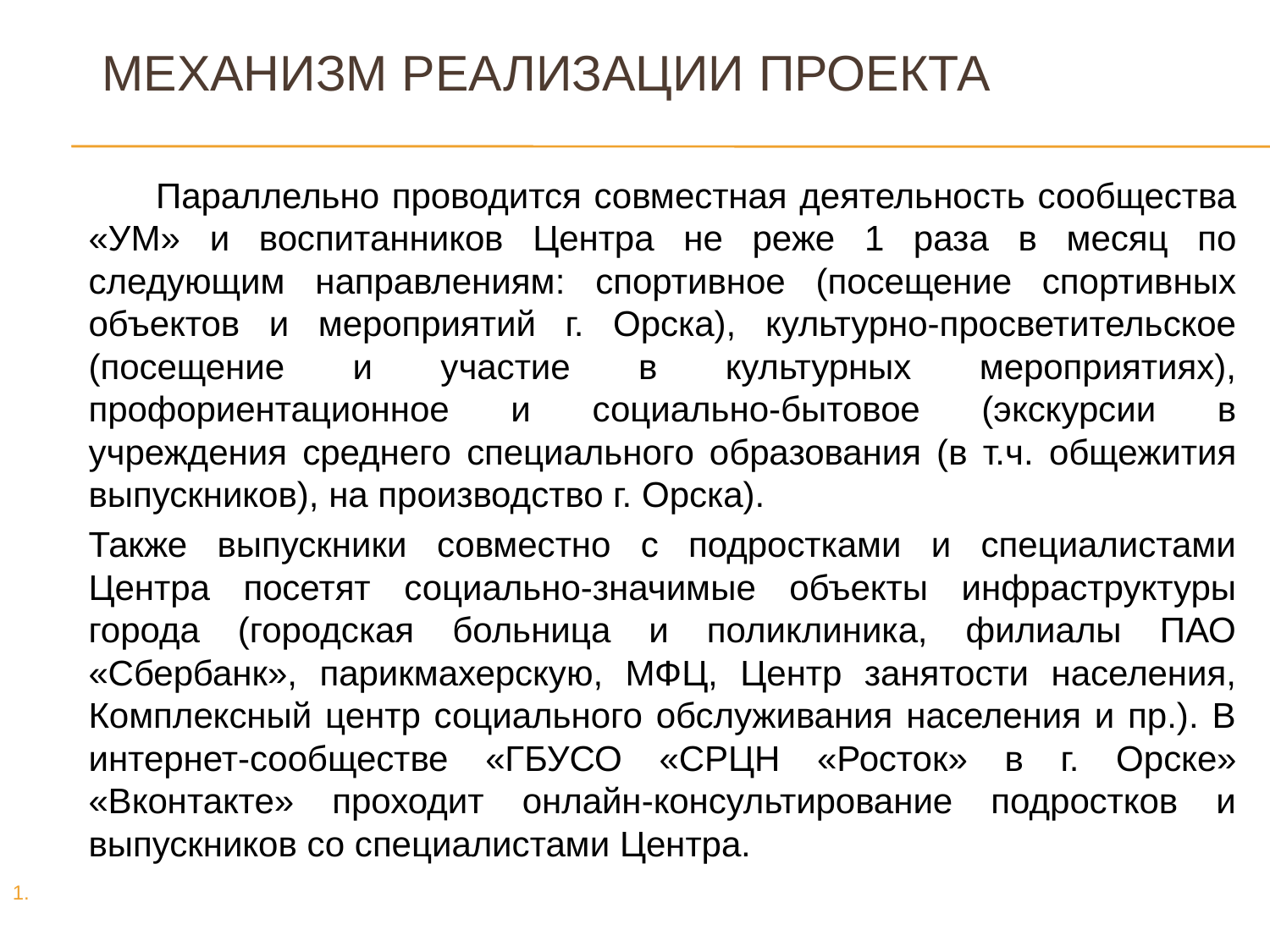

# Механизм реализации проекта

               	Параллельно проводится совместная деятельность сообщества «УМ» и воспитанников Центра не реже 1 раза в месяц по следующим направлениям: спортивное (посещение спортивных объектов и мероприятий г. Орска), культурно-просветительское (посещение и участие в культурных мероприятиях), профориентационное и социально-бытовое (экскурсии в учреждения среднего специального образования (в т.ч. общежития выпускников), на производство г. Орска).
	Также выпускники совместно с подростками и специалистами Центра посетят социально-значимые объекты инфраструктуры города (городская больница и поликлиника, филиалы ПАО «Сбербанк», парикмахерскую, МФЦ, Центр занятости населения, Комплексный центр социального обслуживания населения и пр.). В интернет-сообществе «ГБУСО «СРЦН «Росток» в г. Орске» «Вконтакте» проходит онлайн-консультирование подростков и выпускников со специалистами Центра.